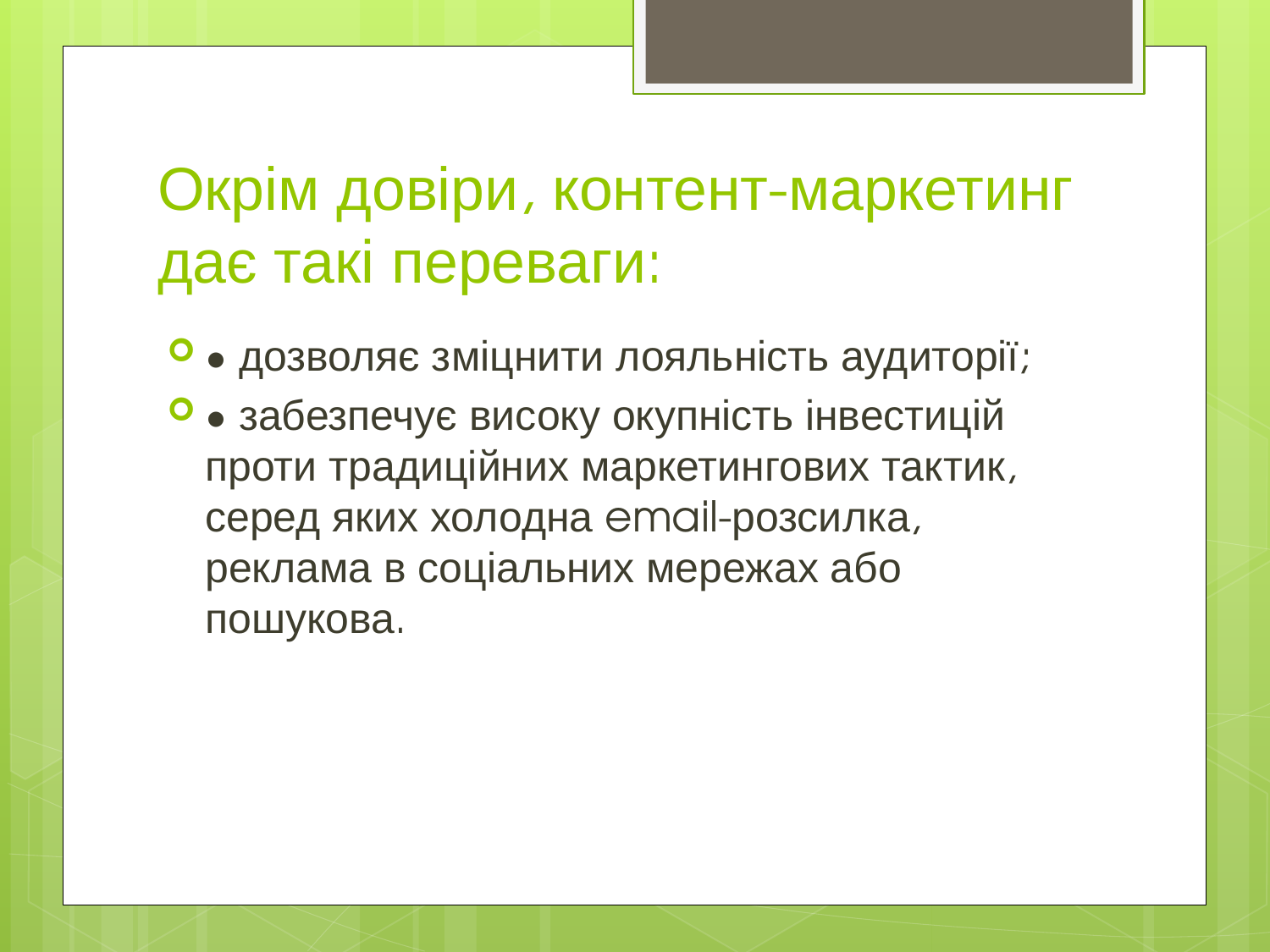

# Окрім довіри, контент-маркетинг дає такі переваги:
• дозволяє зміцнити лояльність аудиторії;
• забезпечує високу окупність інвестицій проти традиційних маркетингових тактик, серед яких холодна email-розсилка, реклама в соціальних мережах або пошукова.